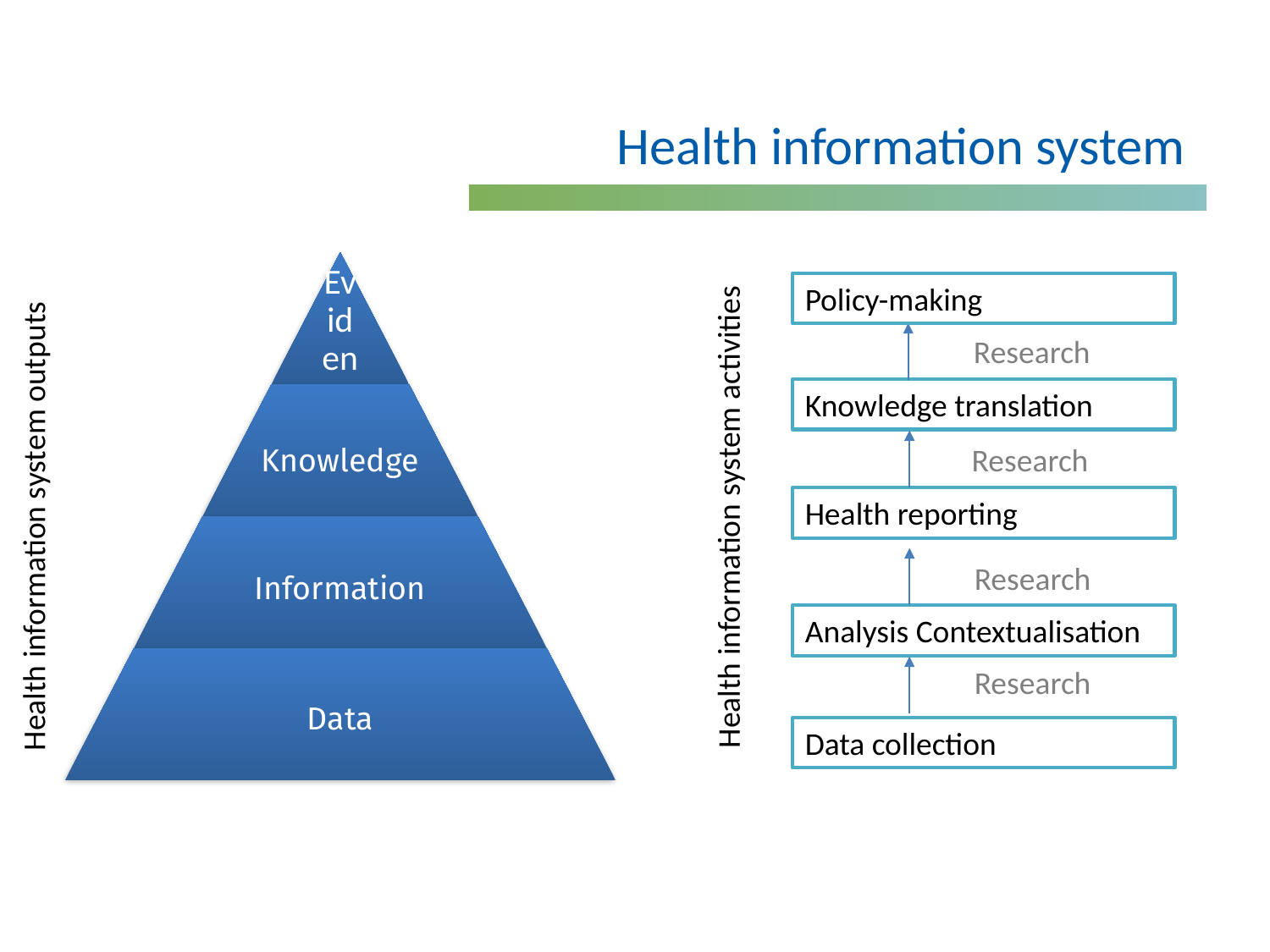

# Health information system
Health information system activities
Evidence
Knowledge
Information
Data
Health information system outputs
Policy-making
Research
Knowledge translation
Research
Health reporting
Research
Analysis Contextualisation
Research
Data collection